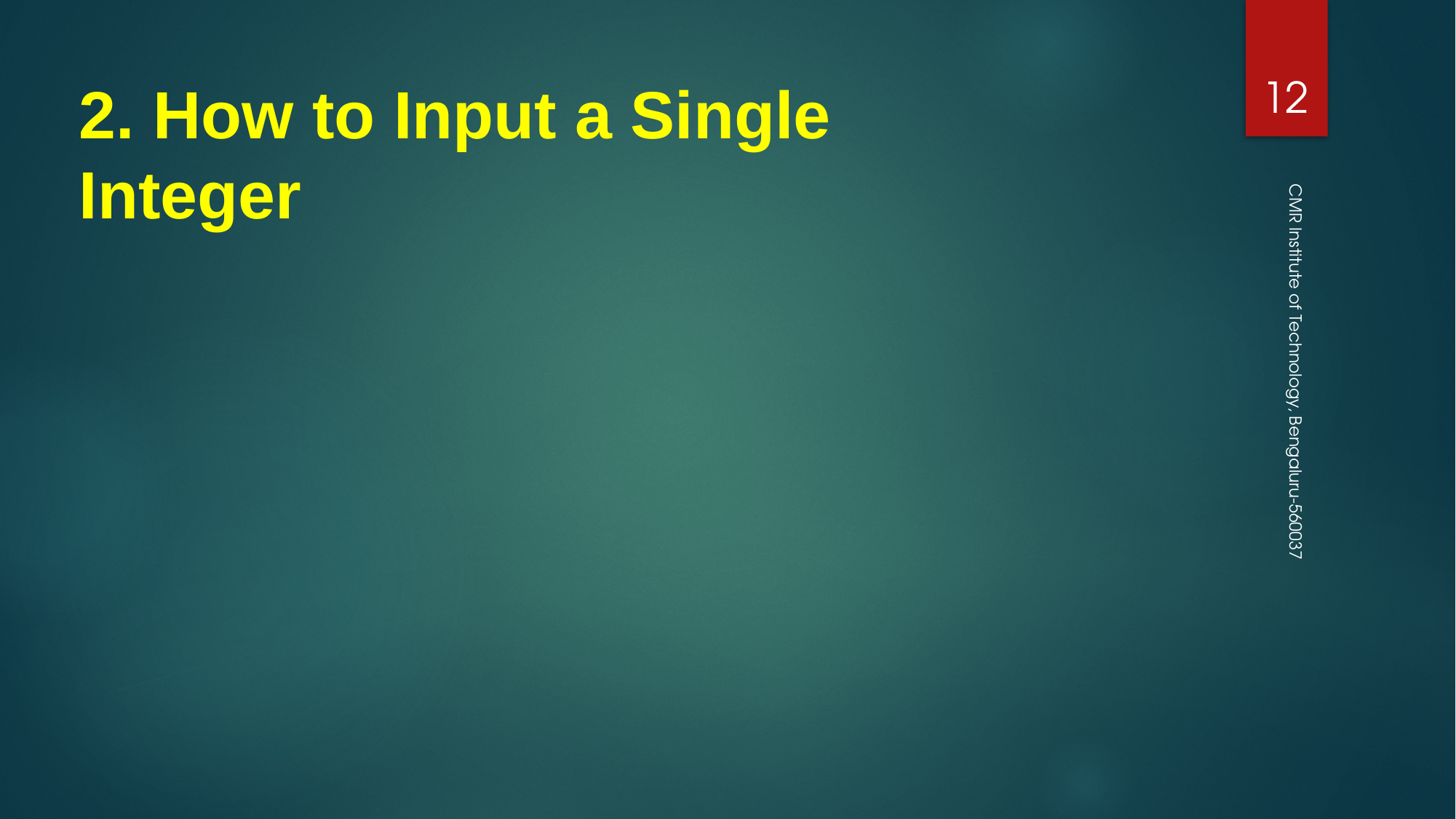

12
2. How to Input a Single Integer
CMR Institute of Technology, Bengaluru-560037